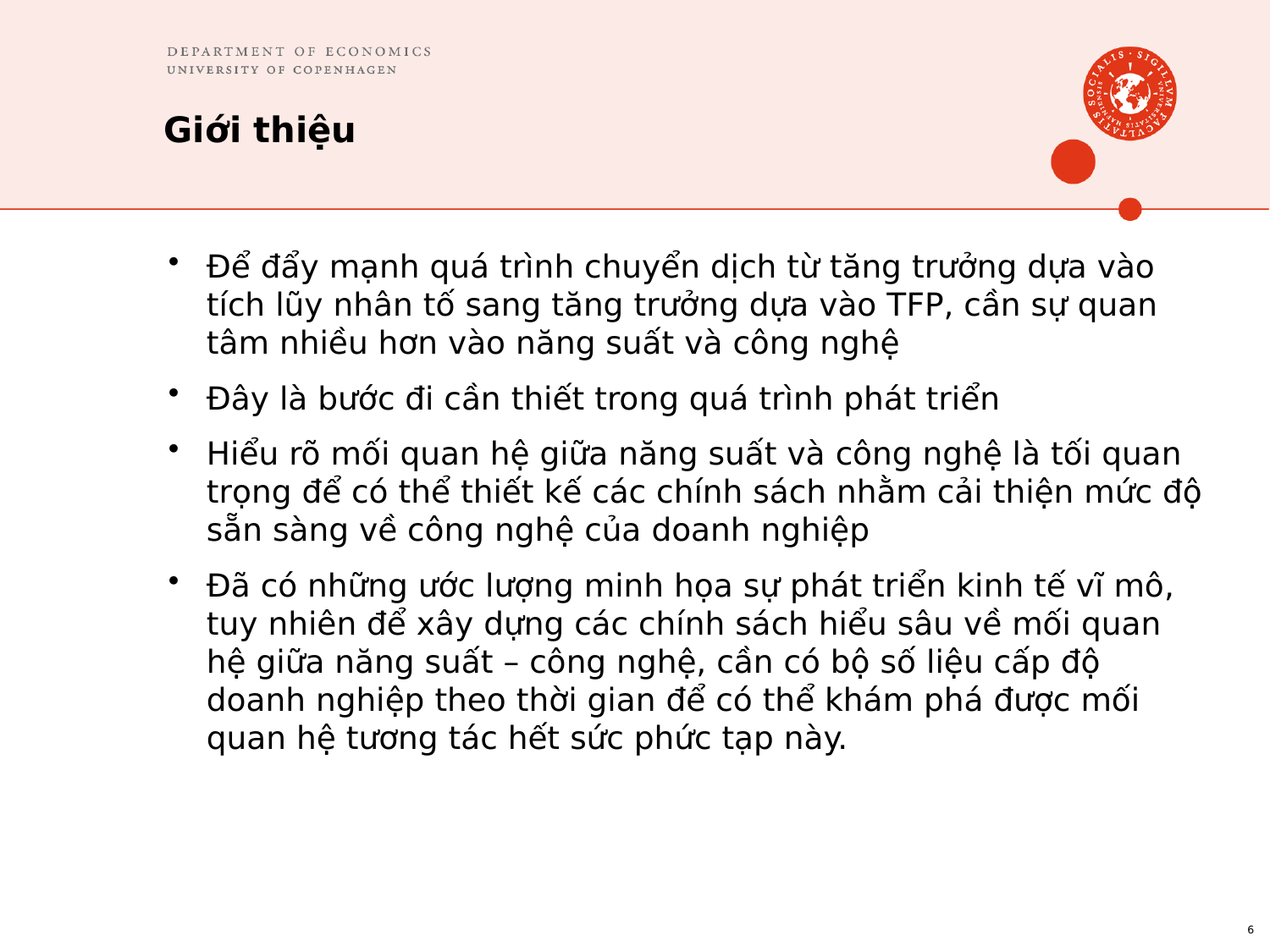

# Giới thiệu
Để đẩy mạnh quá trình chuyển dịch từ tăng trưởng dựa vào tích lũy nhân tố sang tăng trưởng dựa vào TFP, cần sự quan tâm nhiều hơn vào năng suất và công nghệ
Đây là bước đi cần thiết trong quá trình phát triển
Hiểu rõ mối quan hệ giữa năng suất và công nghệ là tối quan trọng để có thể thiết kế các chính sách nhằm cải thiện mức độ sẵn sàng về công nghệ của doanh nghiệp
Đã có những ước lượng minh họa sự phát triển kinh tế vĩ mô, tuy nhiên để xây dựng các chính sách hiểu sâu về mối quan hệ giữa năng suất – công nghệ, cần có bộ số liệu cấp độ doanh nghiệp theo thời gian để có thể khám phá được mối quan hệ tương tác hết sức phức tạp này.

6